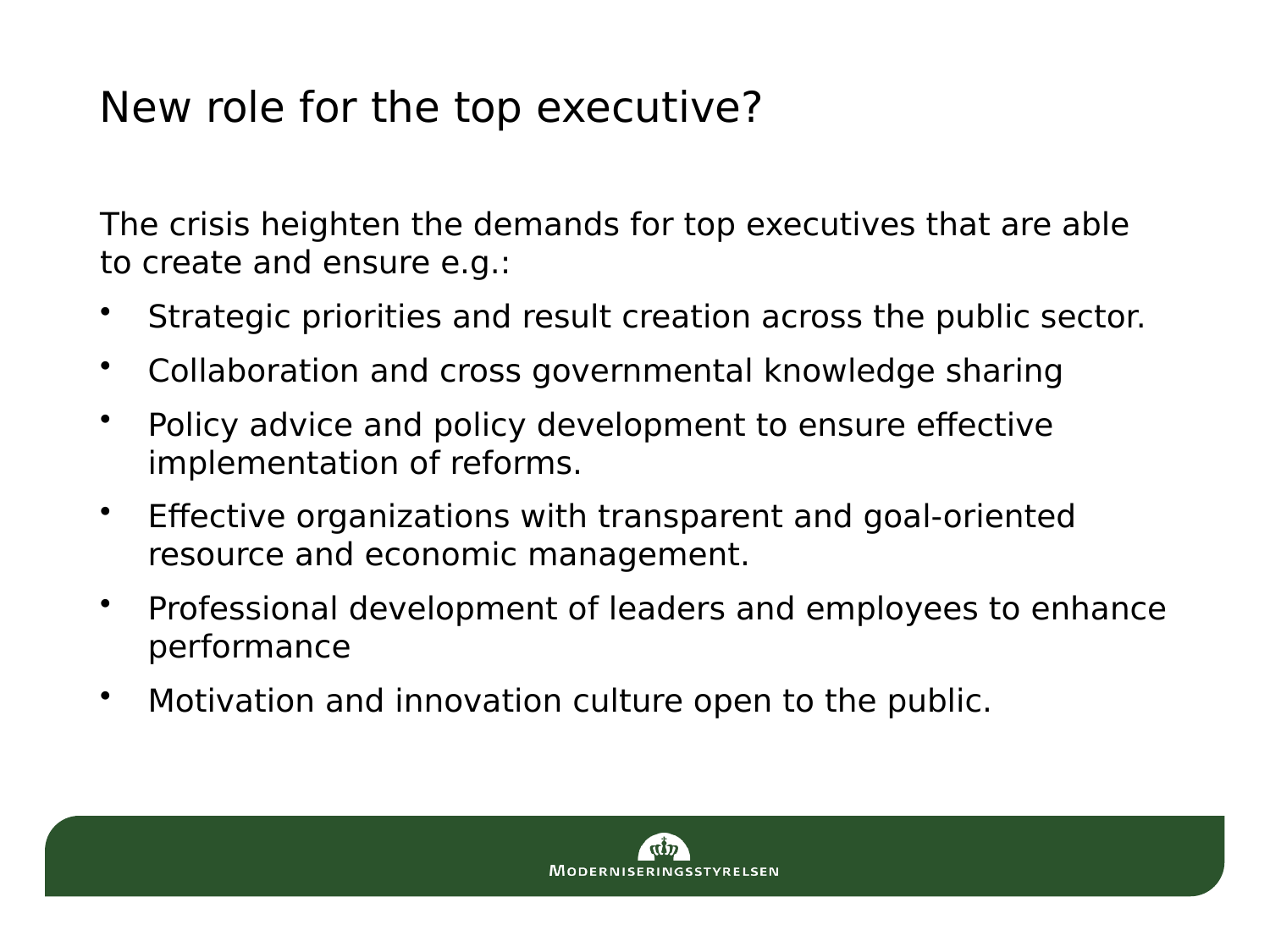

# New role for the top executive?
The crisis heighten the demands for top executives that are able to create and ensure e.g.:
Strategic priorities and result creation across the public sector.
Collaboration and cross governmental knowledge sharing
Policy advice and policy development to ensure effective implementation of reforms.
Effective organizations with transparent and goal-oriented resource and economic management.
Professional development of leaders and employees to enhance performance
Motivation and innovation culture open to the public.